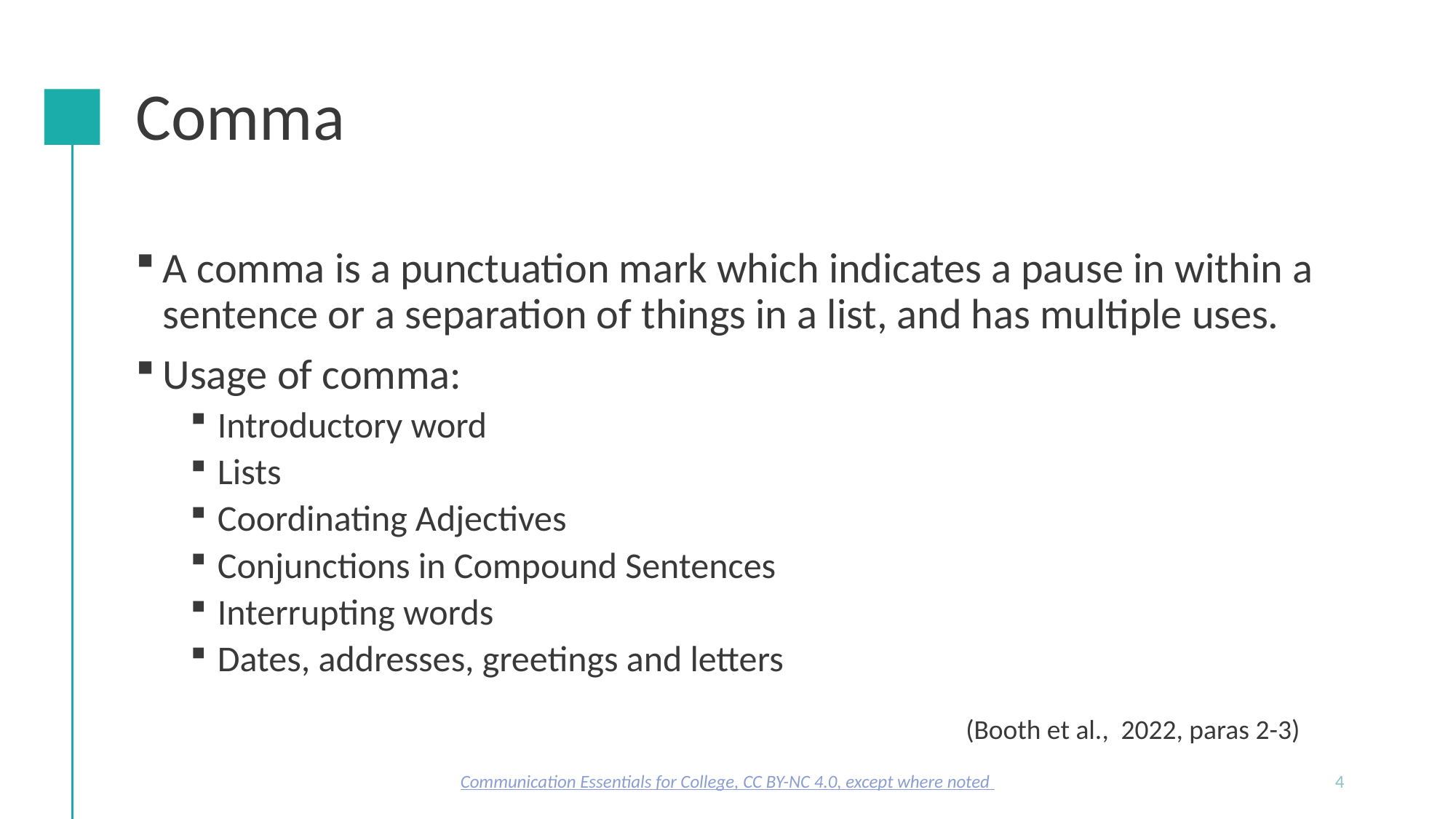

# Comma
A comma is a punctuation mark which indicates a pause in within a sentence or a separation of things in a list, and has multiple uses.
Usage of comma:
Introductory word
Lists
Coordinating Adjectives
Conjunctions in Compound Sentences
Interrupting words
Dates, addresses, greetings and letters
(Booth et al.,  2022, paras 2-3)
Communication Essentials for College, CC BY-NC 4.0, except where noted
4